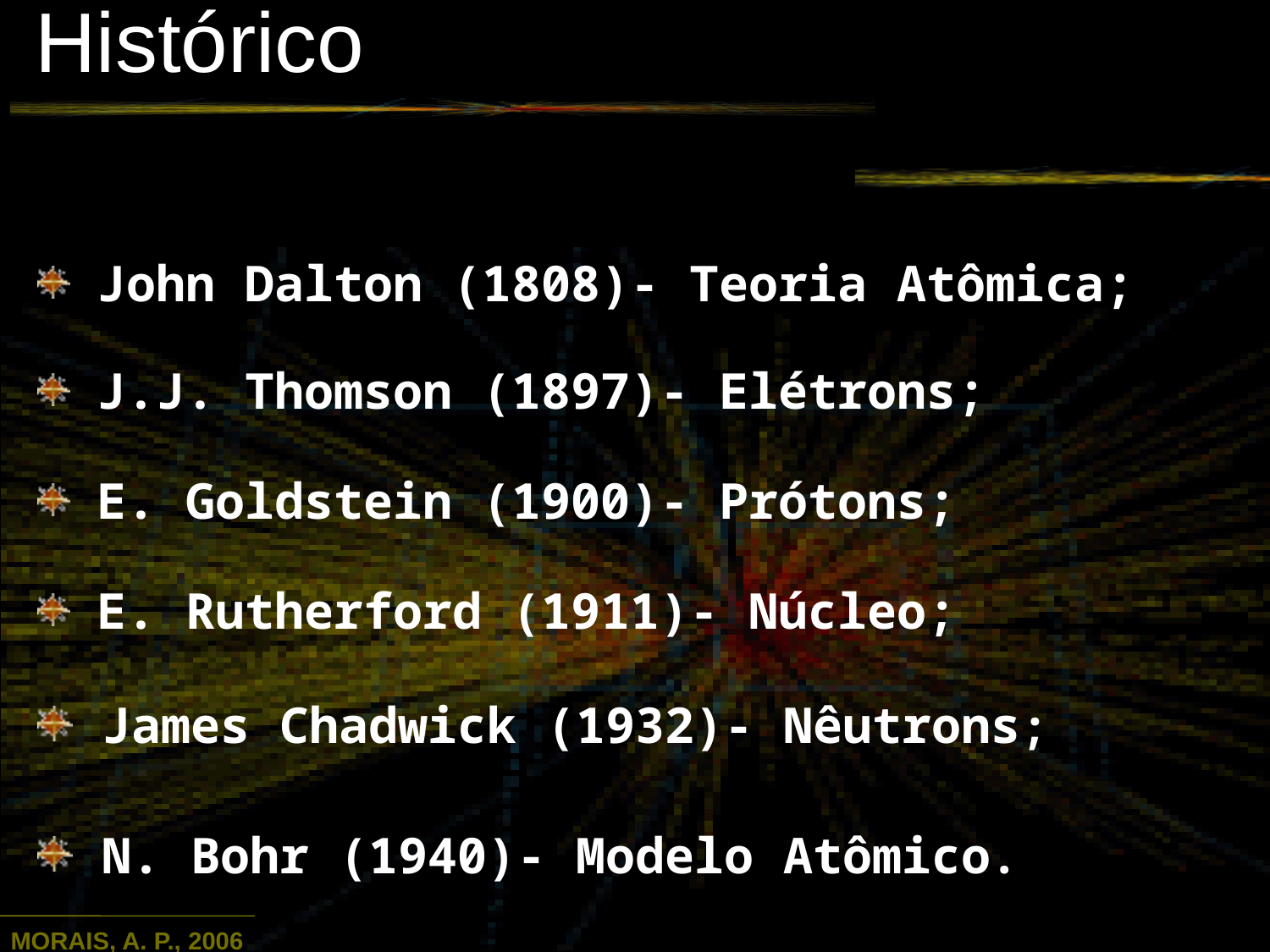

Histórico
 John Dalton (1808)- Teoria Atômica;
 J.J. Thomson (1897)- Elétrons;
 E. Goldstein (1900)- Prótons;
 E. Rutherford (1911)- Núcleo;
 James Chadwick (1932)- Nêutrons;
 N. Bohr (1940)- Modelo Atômico.